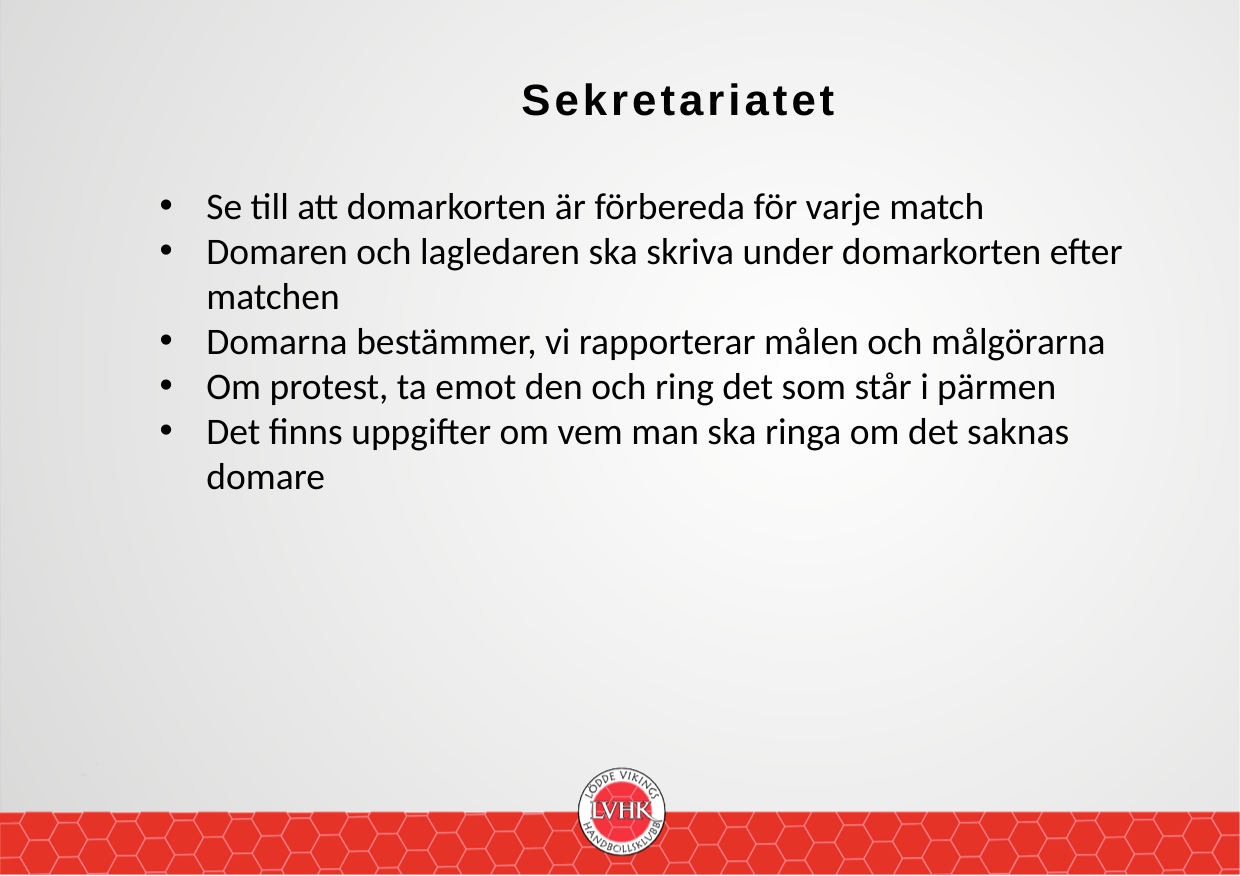

Sekretariatet
Se till att domarkorten är förbereda för varje match
Domaren och lagledaren ska skriva under domarkorten efter matchen
Domarna bestämmer, vi rapporterar målen och målgörarna
Om protest, ta emot den och ring det som står i pärmen
Det finns uppgifter om vem man ska ringa om det saknas domare